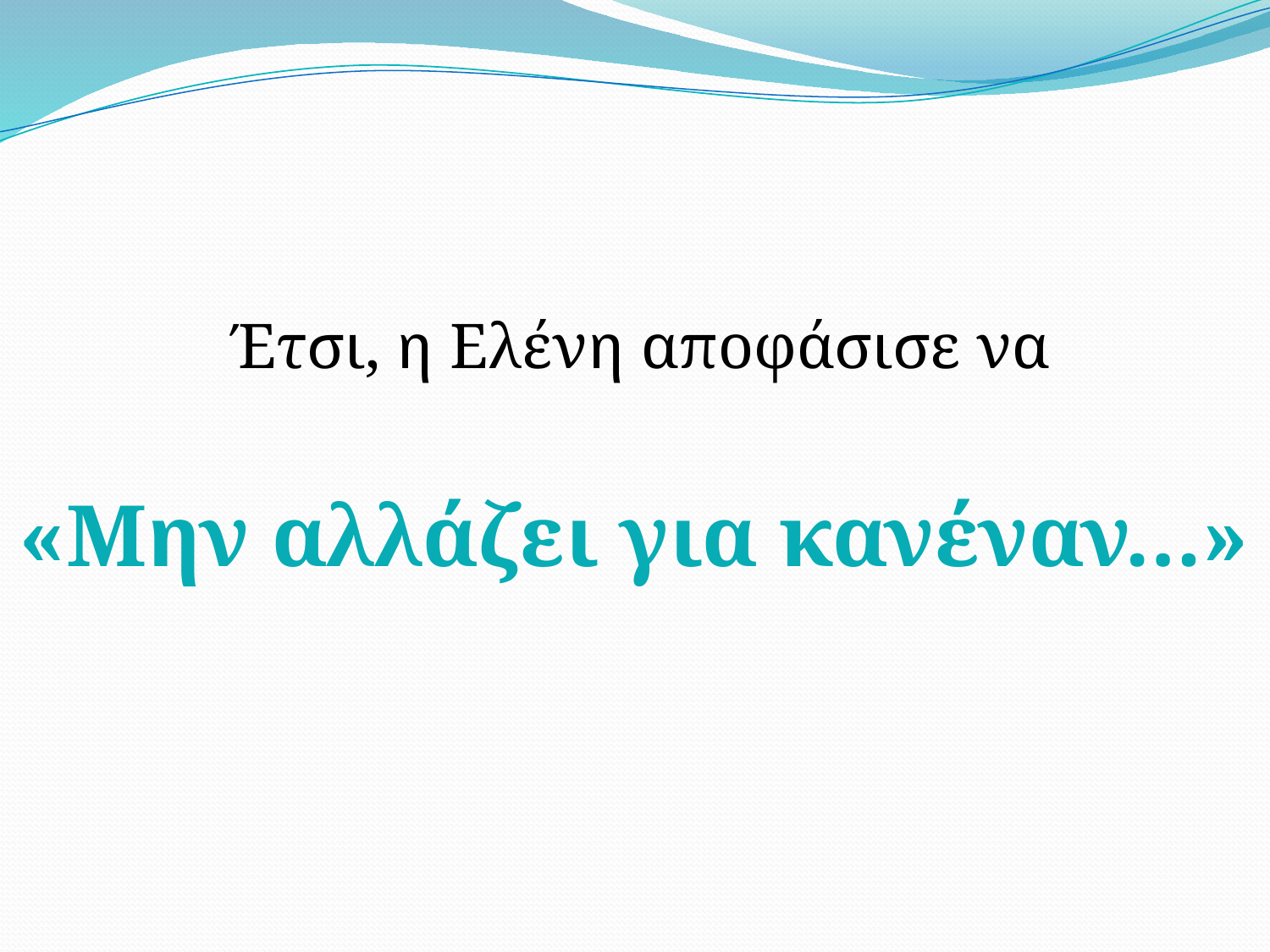

# Έτσι, η Ελένη αποφάσισε να
«Μην αλλάζει για κανέναν…»